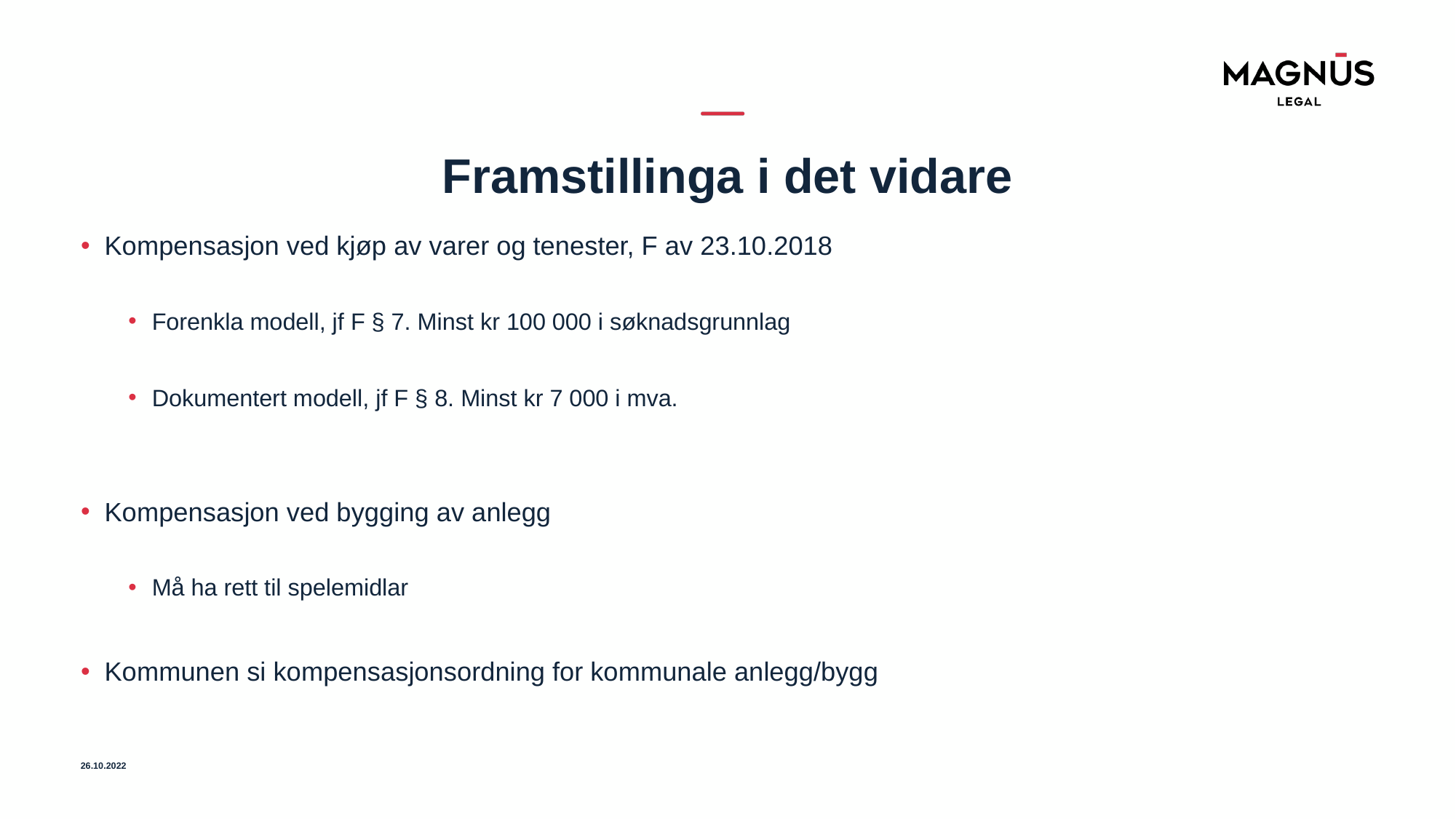

# Framstillinga i det vidare
Kompensasjon ved kjøp av varer og tenester, F av 23.10.2018

Forenkla modell, jf F § 7. Minst kr 100 000 i søknadsgrunnlag

Dokumentert modell, jf F § 8. Minst kr 7 000 i mva.

Kompensasjon ved bygging av anlegg

Må ha rett til spelemidlar

Kommunen si kompensasjonsordning for kommunale anlegg/bygg

26.10.2022